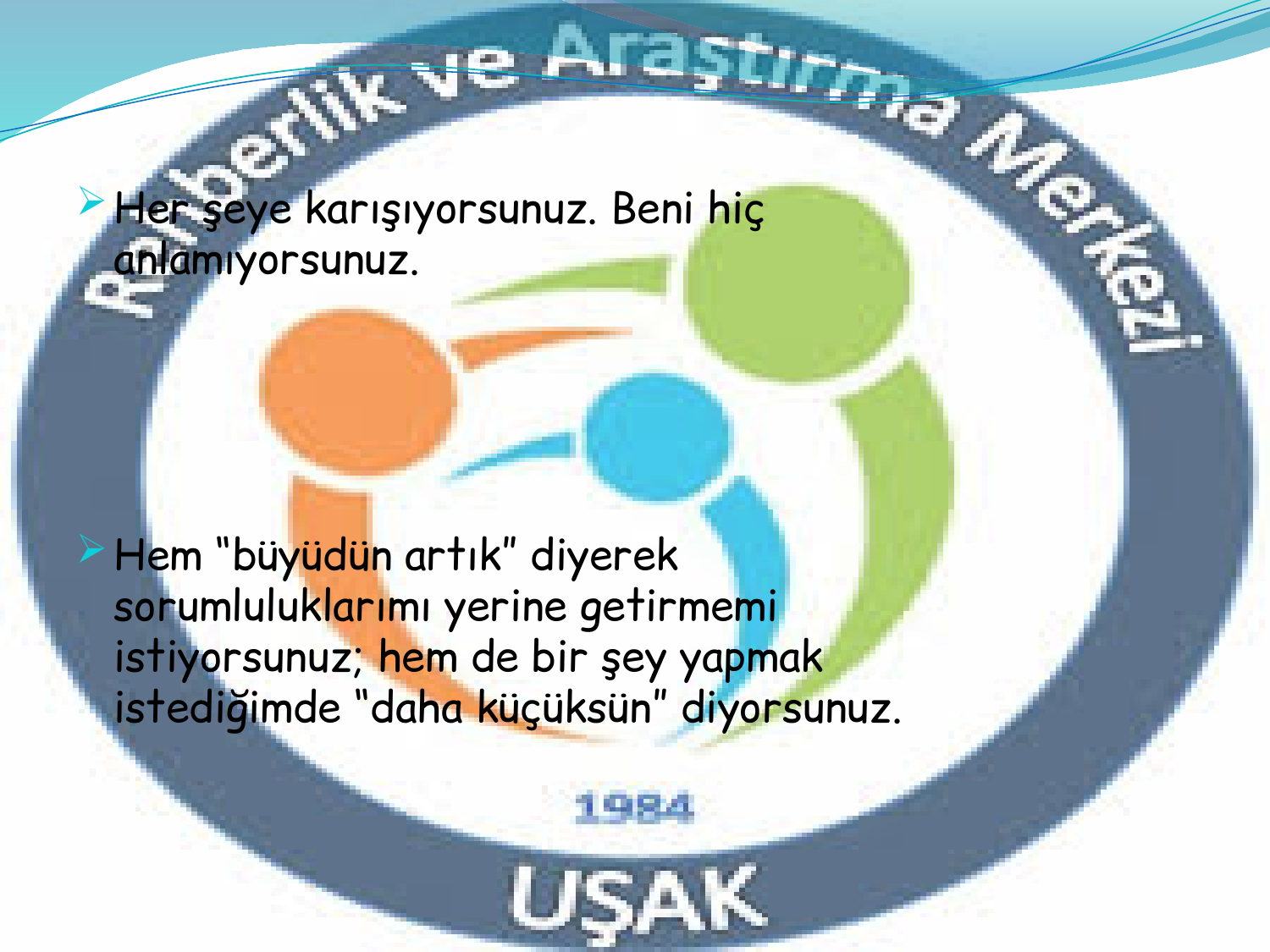

Her şeye karışıyorsunuz. Beni hiç anlamıyorsunuz.

Hem “büyüdün artık” diyerek sorumluluklarımı yerine getirmemi istiyorsunuz; hem de bir şey yapmak istediğimde “daha küçüksün” diyorsunuz.